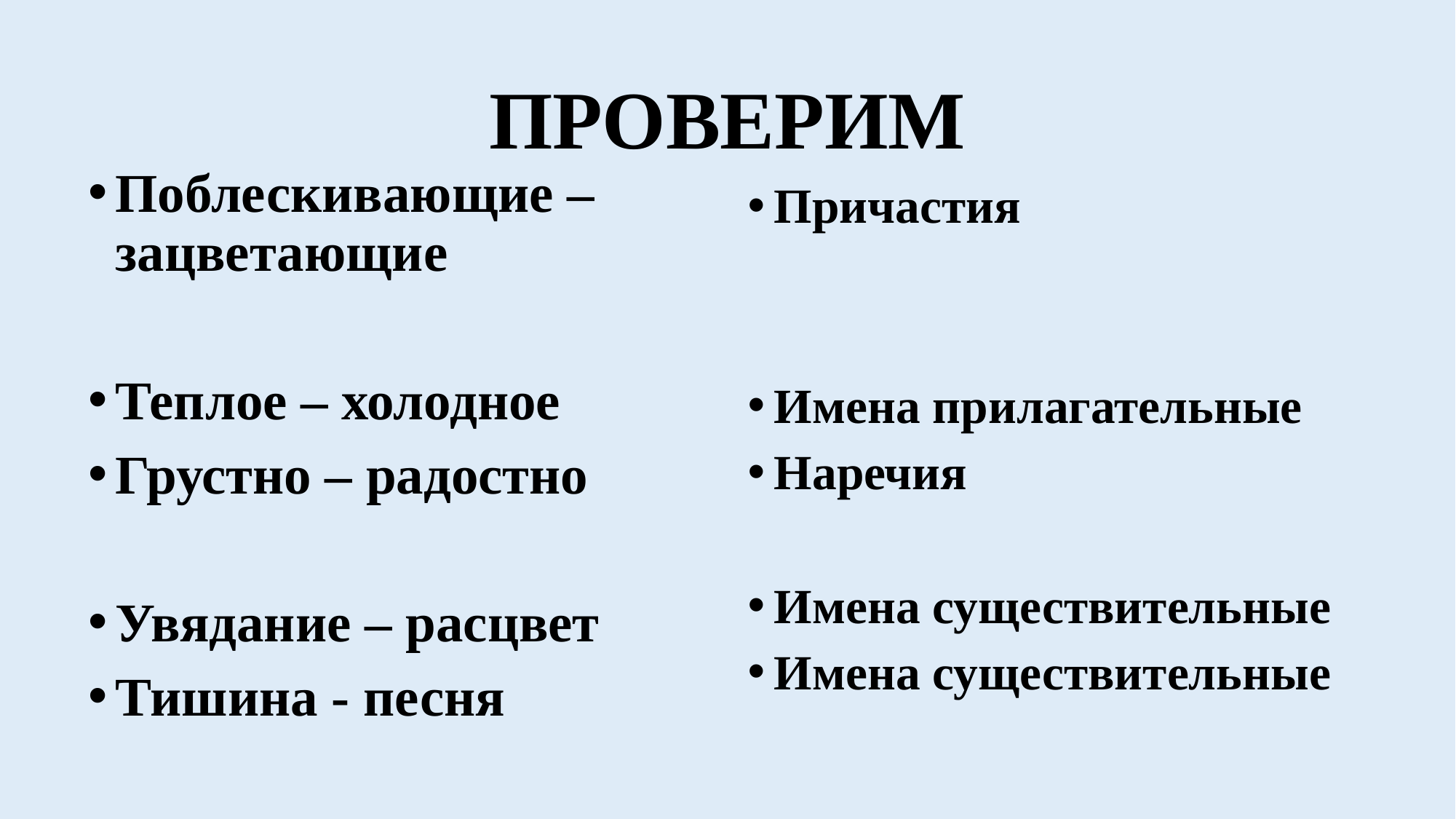

# ПРОВЕРИМ
Поблескивающие – зацветающие

Теплое – холодное
Грустно – радостно

Увядание – расцвет
Тишина - песня
Причастия

Имена прилагательные
Наречия

Имена существительные
Имена существительные